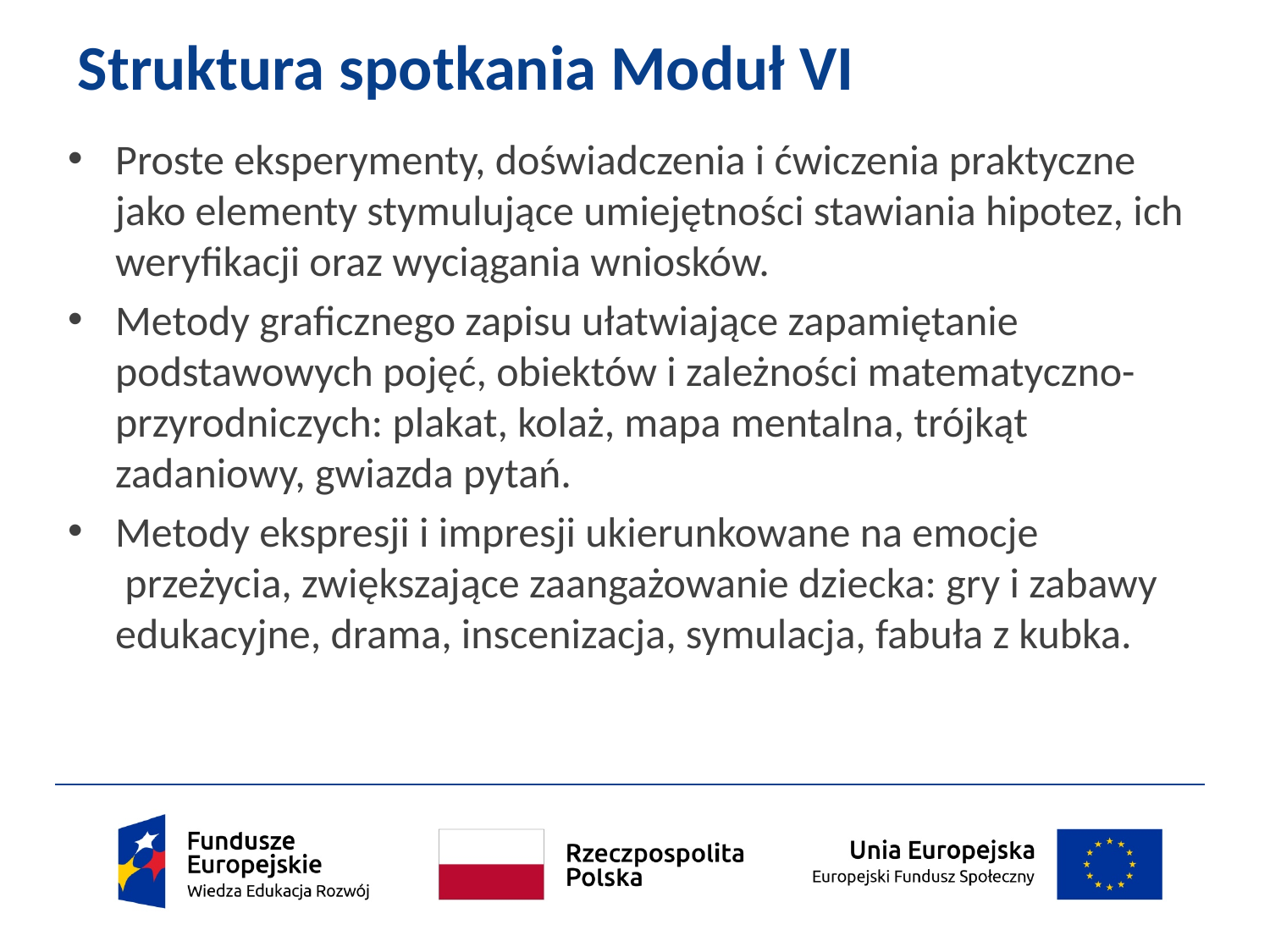

# Struktura spotkania Moduł VI
Proste eksperymenty, doświadczenia i ćwiczenia praktyczne jako elementy stymulujące umiejętności stawiania hipotez, ich weryfikacji oraz wyciągania wniosków.
Metody graficznego zapisu ułatwiające zapamiętanie podstawowych pojęć, obiektów i zależności matematyczno-przyrodniczych: plakat, kolaż, mapa mentalna, trójkąt zadaniowy, gwiazda pytań.
Metody ekspresji i impresji ukierunkowane na emocje
 przeżycia, zwiększające zaangażowanie dziecka: gry i zabawy edukacyjne, drama, inscenizacja, symulacja, fabuła z kubka.